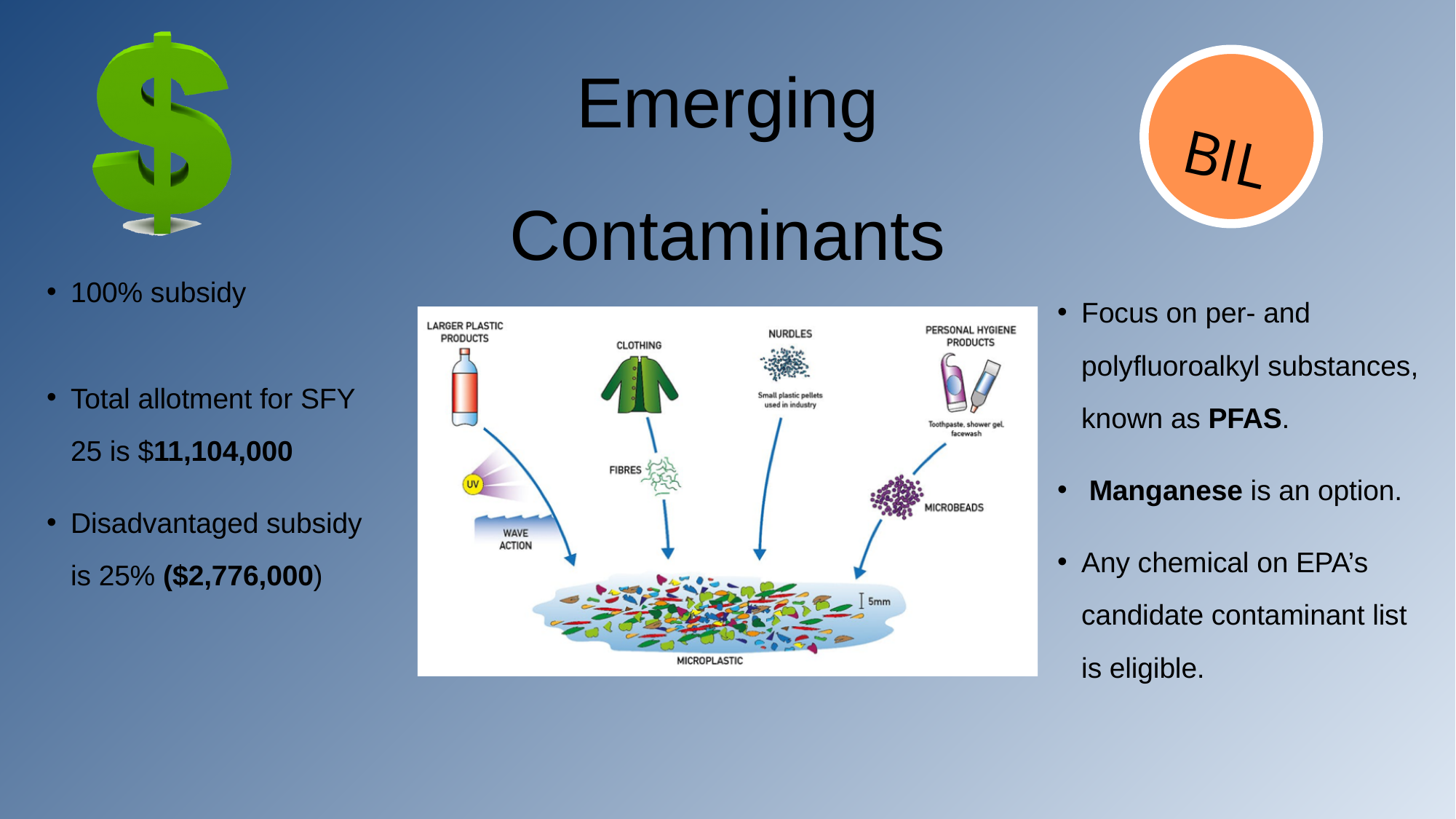

Emerging Contaminants

BIL
100% subsidy

Total allotment for SFY 25 is $11,104,000

Disadvantaged subsidy is 25% ($2,776,000)

Focus on per- and polyfluoroalkyl substances, known as PFAS.​

 Manganese is an option.

Any chemical on EPA’s candidate contaminant list is eligible.